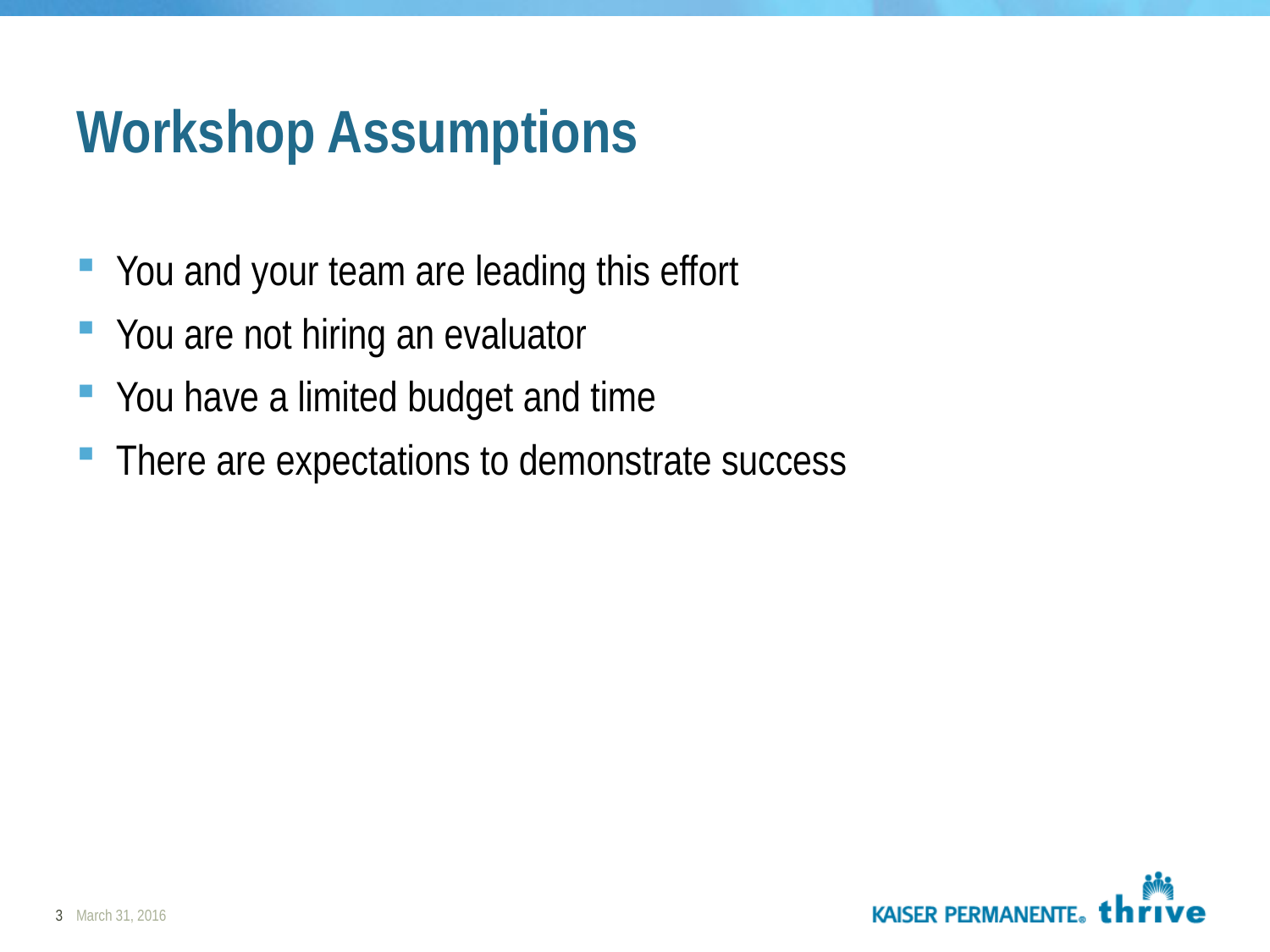

# Workshop Assumptions
You and your team are leading this effort
You are not hiring an evaluator
You have a limited budget and time
There are expectations to demonstrate success
3
March 31, 2016